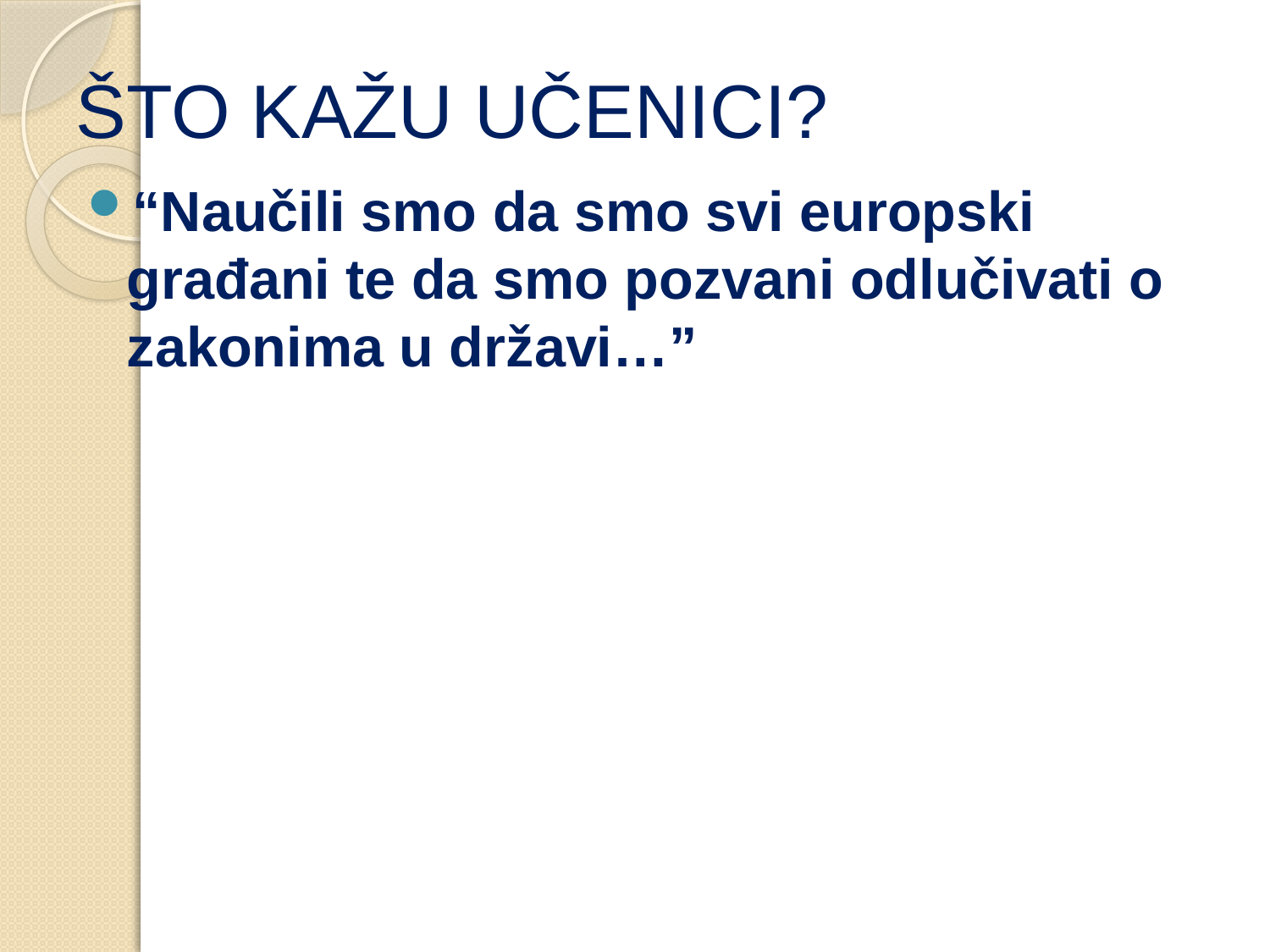

# ŠTO KAŽU UČENICI?
“Naučili smo da smo svi europski građani te da smo pozvani odlučivati o zakonima u državi…”